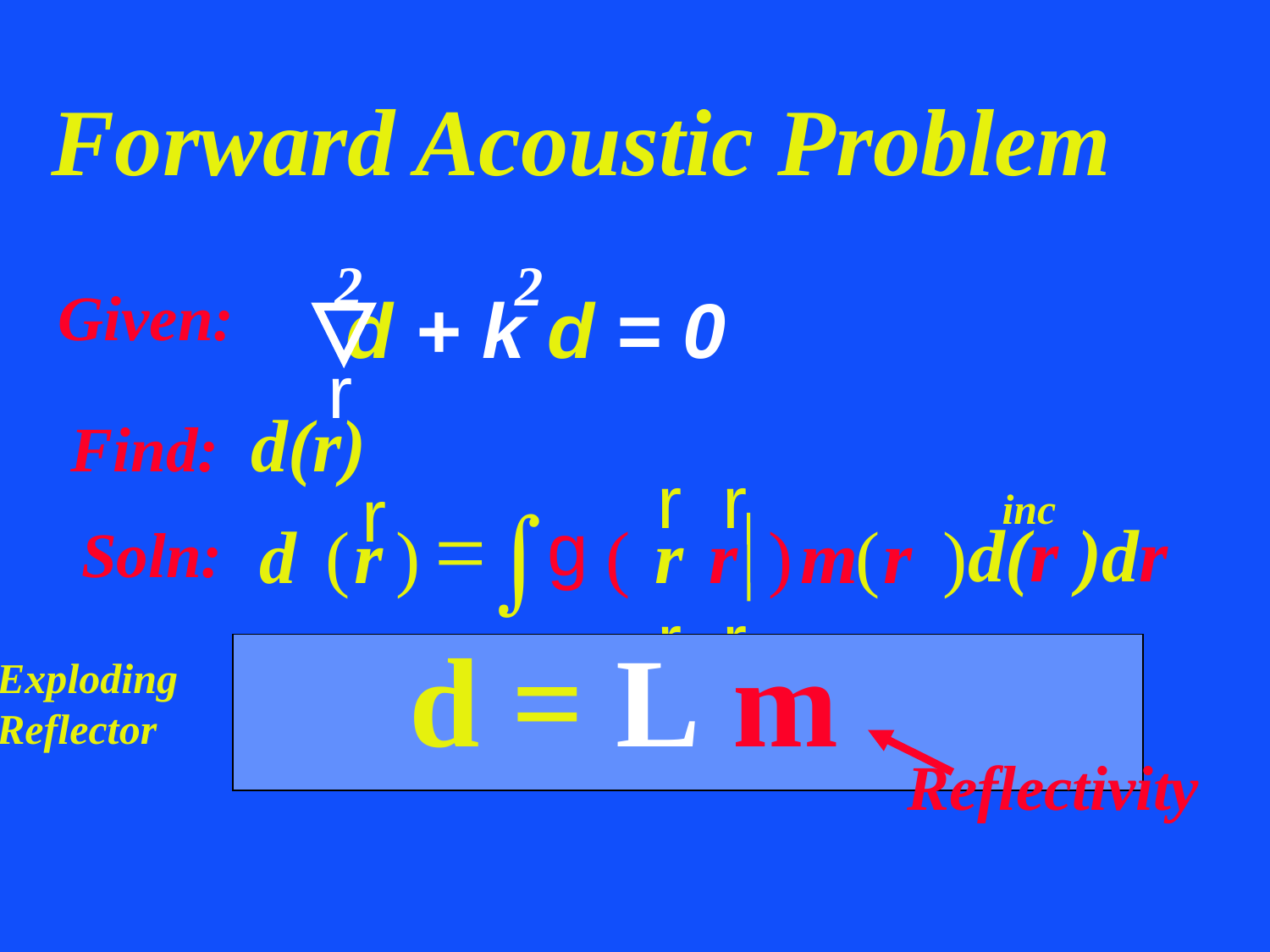

Forward Acoustic Problem
2
2
d + k d = 0

Given:
r
d(r)
Find:
r
r
r
∫
=
g
d
(
r
)
inc
d(r )dr

(
r
r
)
m
(
r
)

Soln:
r
r
r
∫
=
g
d
(
r
)

dr

(
r
r
)
o
(
r
)

Exploding
Reflector
r
r
r

=
g
d
(
r
)

(
r
r
)
m
(
r
)

r

d = L m

Reflectivity